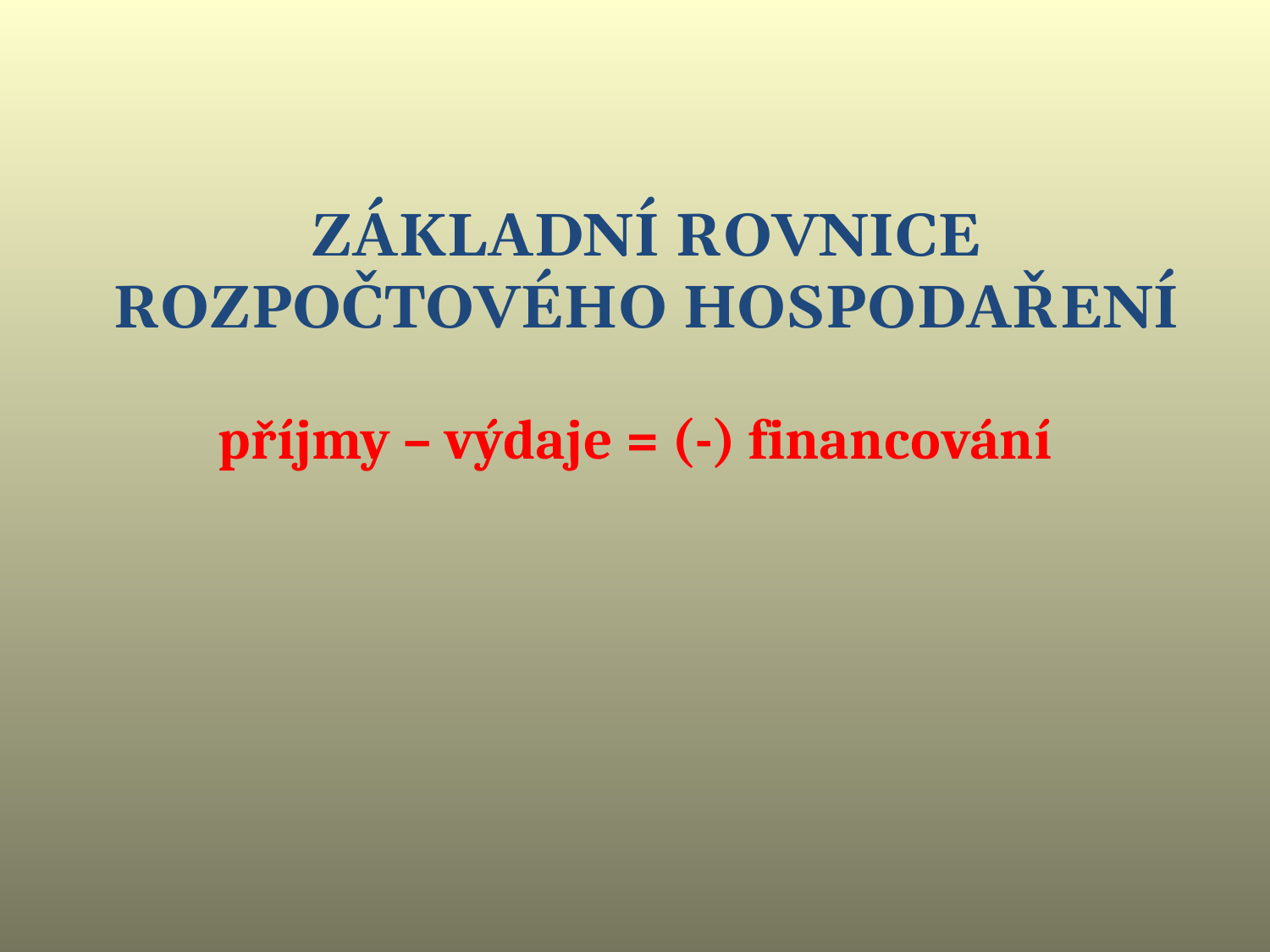

Základní rovnice rozpočtového hospodaření
příjmy – výdaje = (-) financování